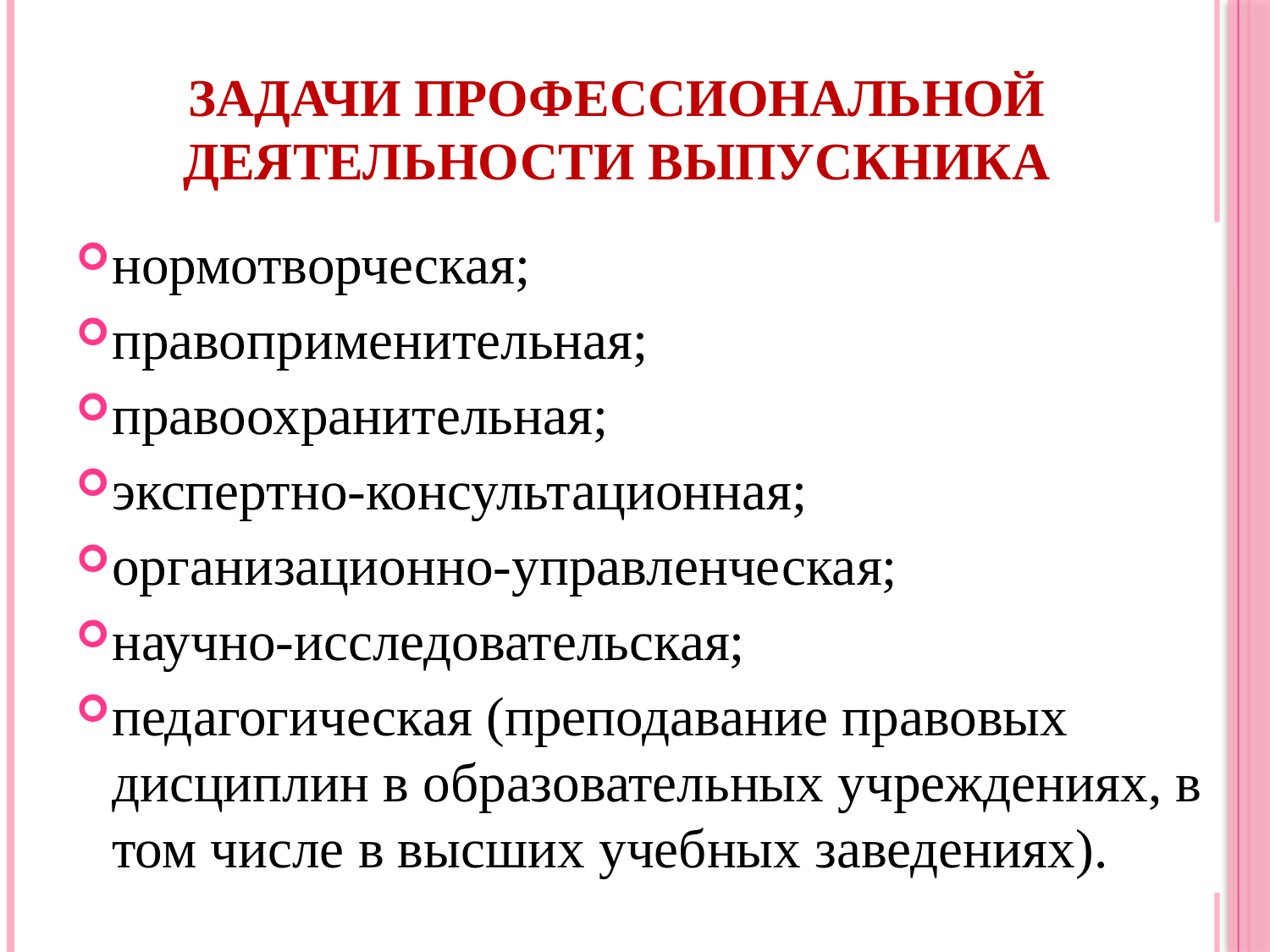

# Задачи профессиональной деятельности выпускника
нормотворческая;
правоприменительная;
правоохранительная;
экспертно-консультационная;
организационно-управленческая;
научно-исследовательская;
педагогическая (преподавание правовых дисциплин в образовательных учреждениях, в том числе в высших учебных заведениях).